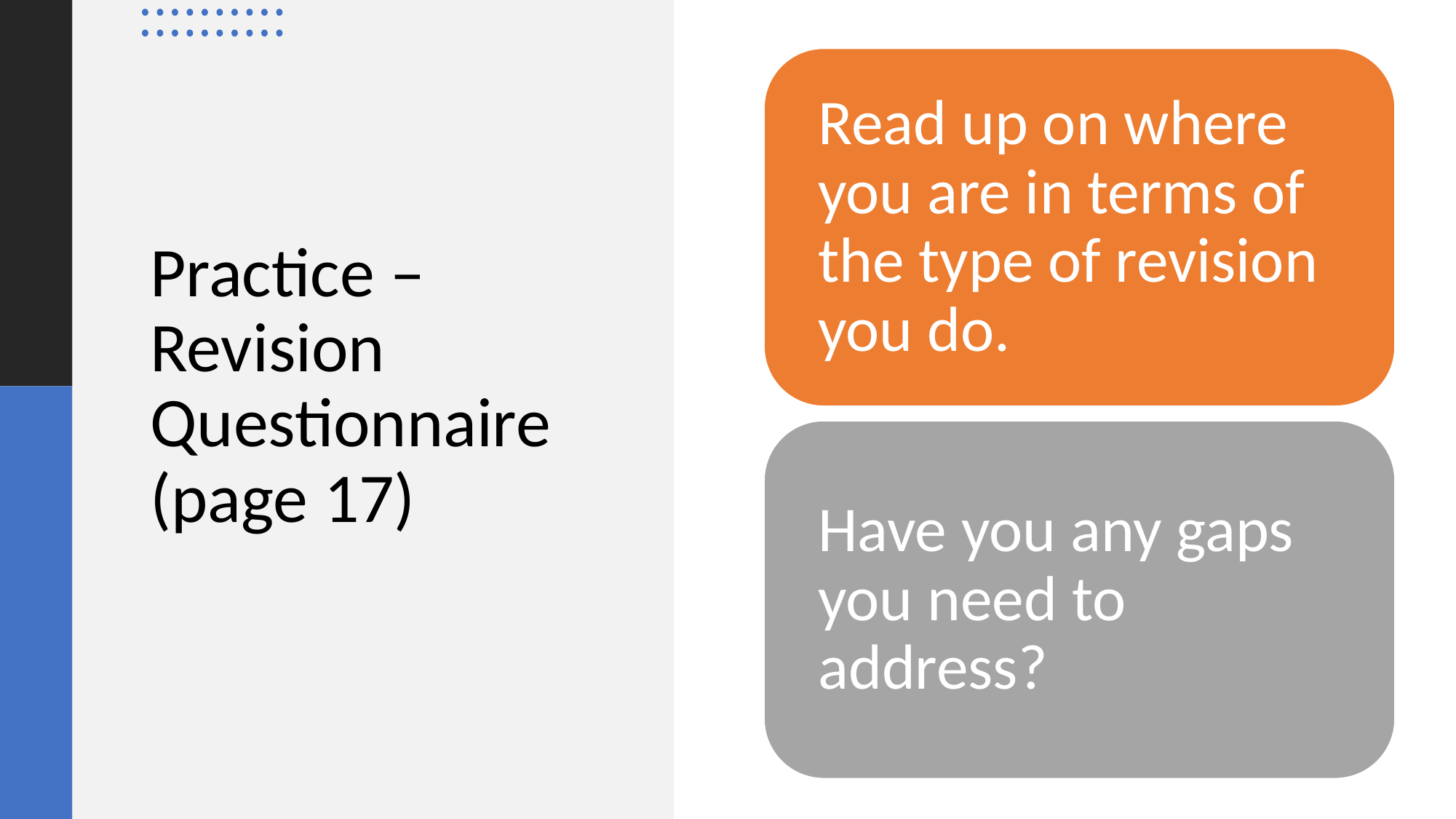

Read up on where you are in terms of the type of revision you do.
Have you any gaps you need to address?
# Practice – Revision Questionnaire (page 17)